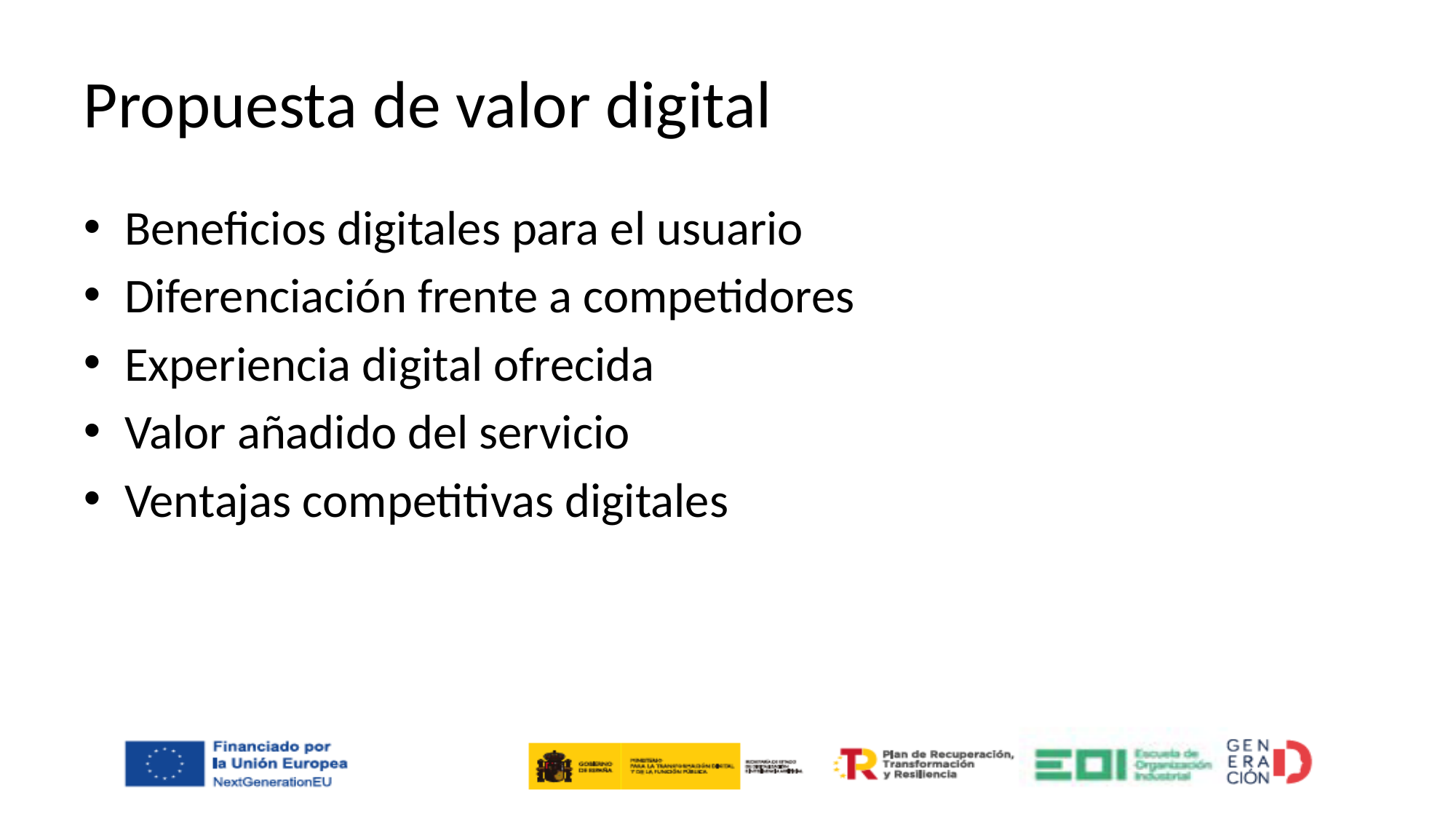

# Propuesta de valor digital
Beneficios digitales para el usuario
Diferenciación frente a competidores
Experiencia digital ofrecida
Valor añadido del servicio
Ventajas competitivas digitales